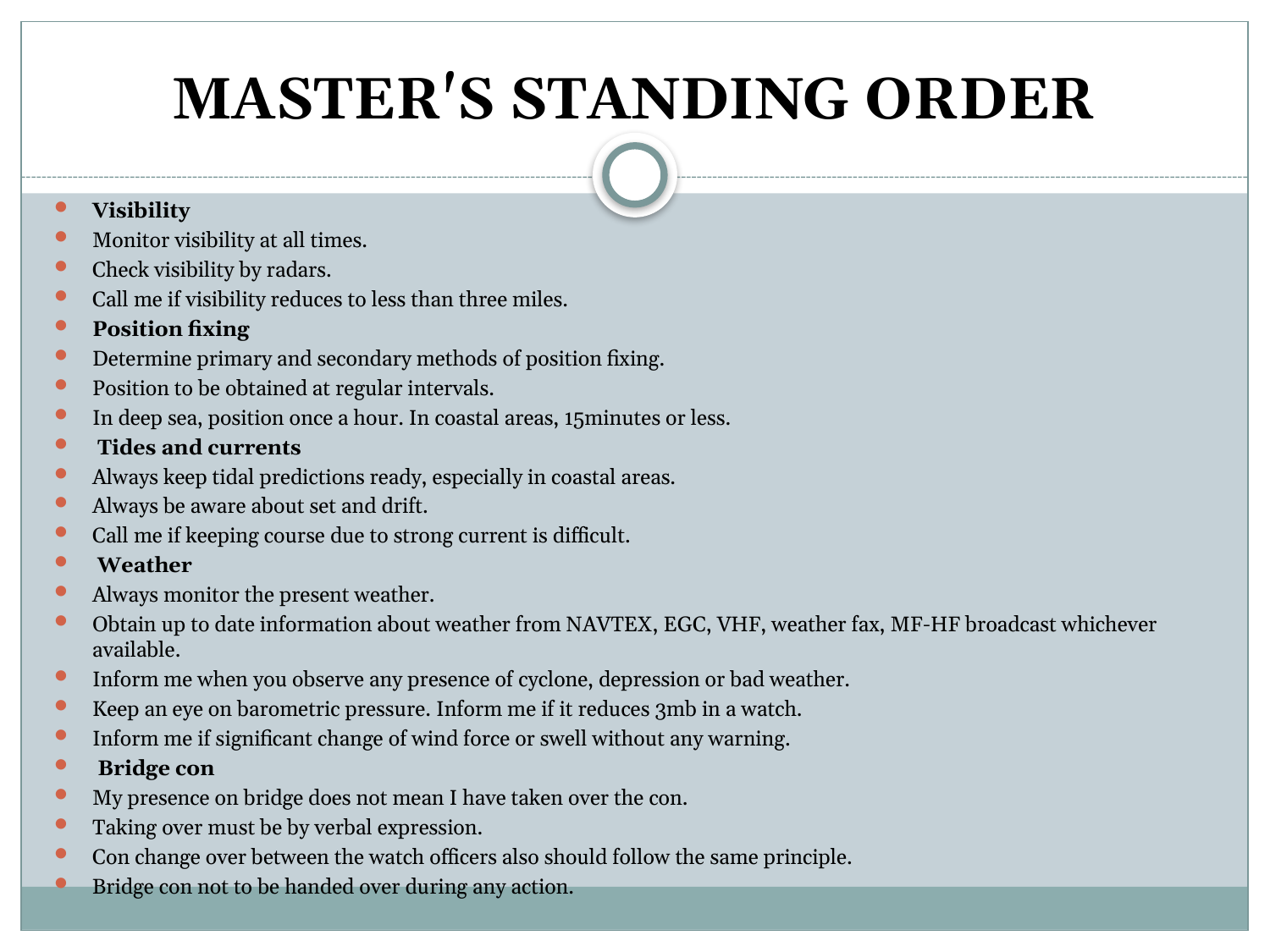

# MASTER'S STANDING ORDER
Visibility
Monitor visibility at all times.
Check visibility by radars.
Call me if visibility reduces to less than three miles.
Position fixing
Determine primary and secondary methods of position fixing.
Position to be obtained at regular intervals.
In deep sea, position once a hour. In coastal areas, 15minutes or less.
 Tides and currents
Always keep tidal predictions ready, especially in coastal areas.
Always be aware about set and drift.
Call me if keeping course due to strong current is difficult.
 Weather
Always monitor the present weather.
Obtain up to date information about weather from NAVTEX, EGC, VHF, weather fax, MF-HF broadcast whichever available.
Inform me when you observe any presence of cyclone, depression or bad weather.
Keep an eye on barometric pressure. Inform me if it reduces 3mb in a watch.
Inform me if significant change of wind force or swell without any warning.
 Bridge con
My presence on bridge does not mean I have taken over the con.
Taking over must be by verbal expression.
Con change over between the watch officers also should follow the same principle.
Bridge con not to be handed over during any action.